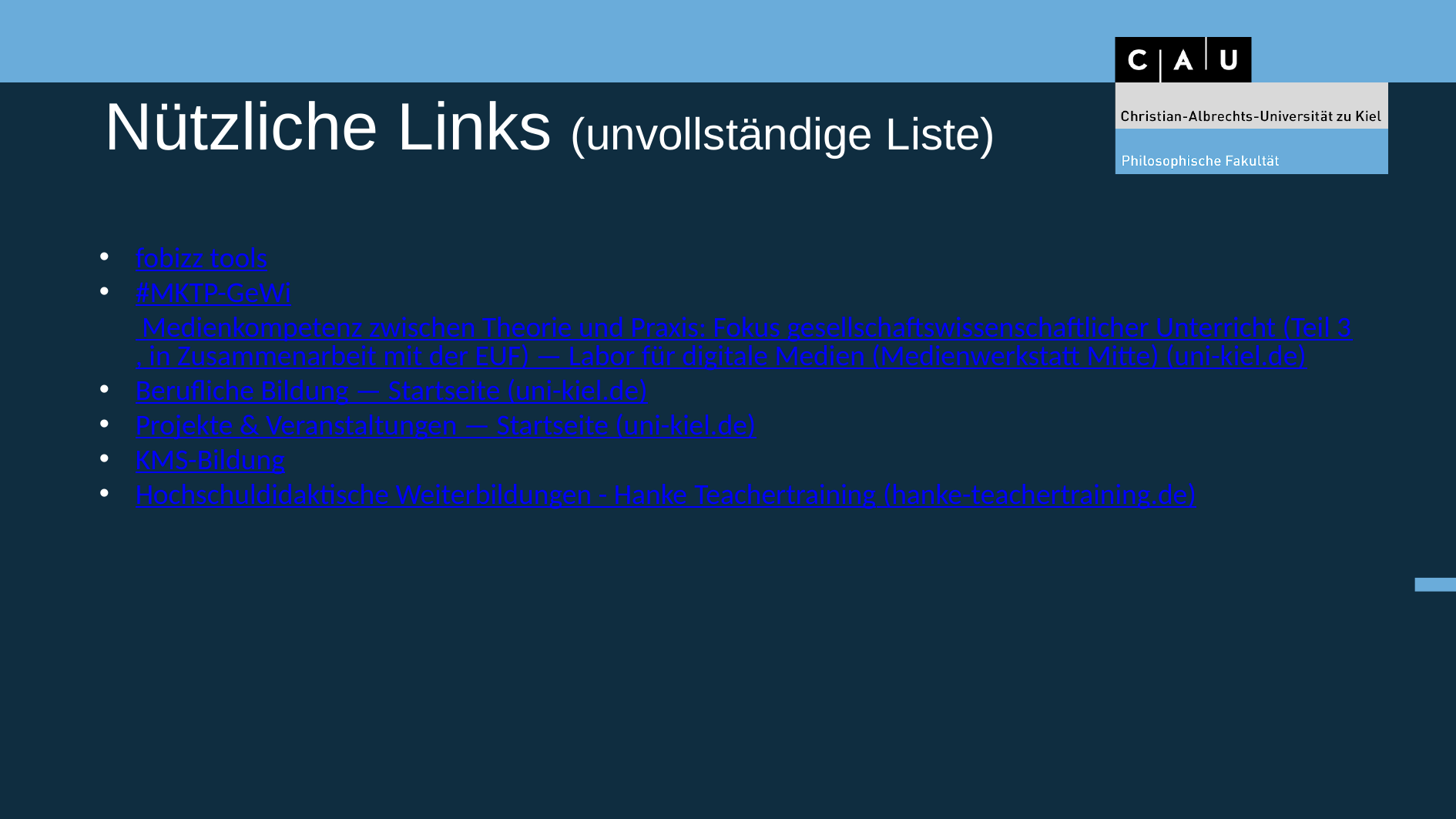

# Nützliche Links (unvollständige Liste)
fobizz tools
#MKTP-GeWi Medienkompetenz zwischen Theorie und Praxis: Fokus gesellschaftswissenschaftlicher Unterricht (Teil 3, in Zusammenarbeit mit der EUF) — Labor für digitale Medien (Medienwerkstatt Mitte) (uni-kiel.de)
Berufliche Bildung — Startseite (uni-kiel.de)
Projekte & Veranstaltungen — Startseite (uni-kiel.de)
KMS-Bildung
Hochschuldidaktische Weiterbildungen - Hanke Teachertraining (hanke-teachertraining.de)